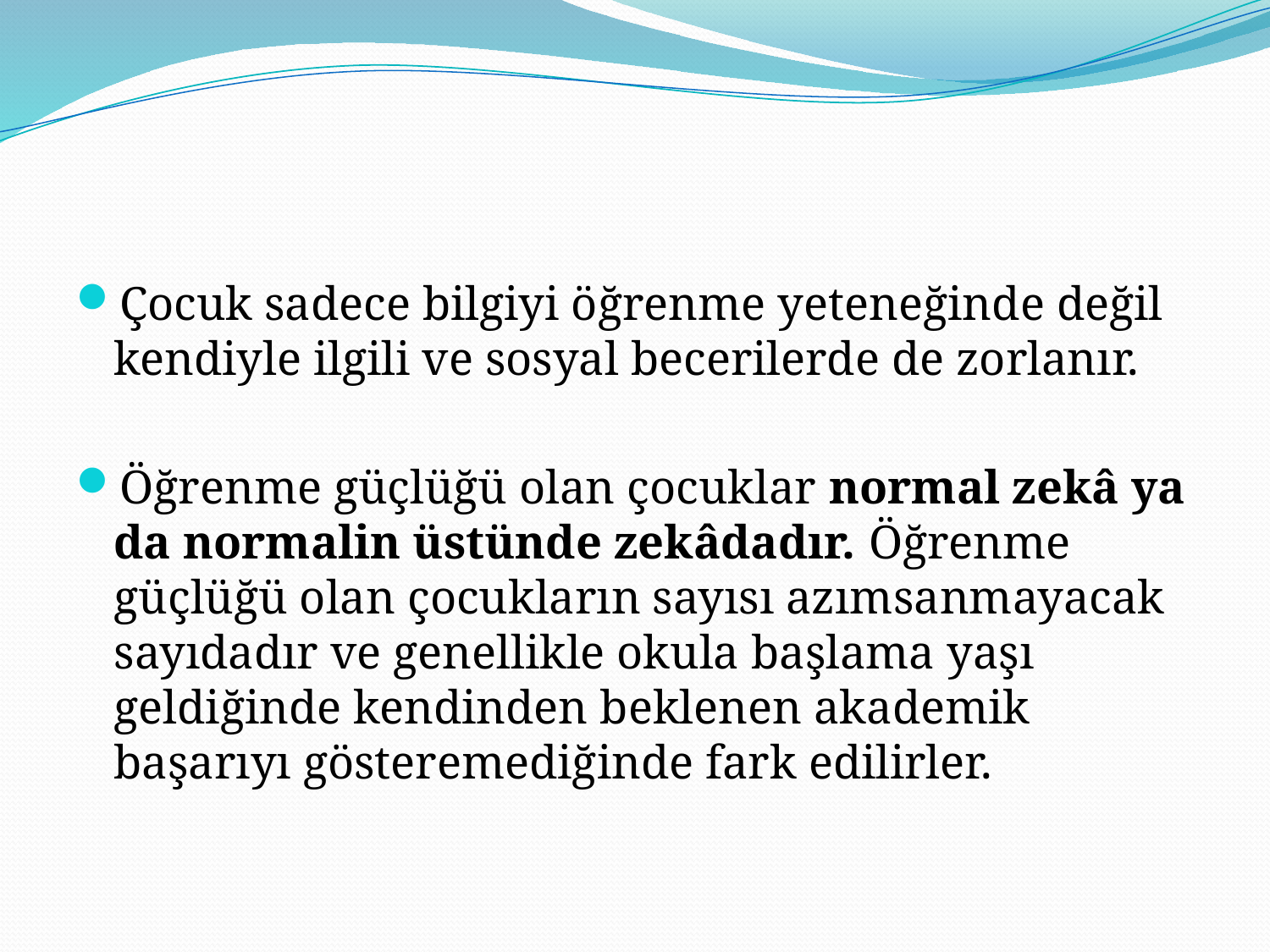

Çocuk sadece bilgiyi öğrenme yeteneğinde değil kendiyle ilgili ve sosyal becerilerde de zorlanır.

Öğrenme güçlüğü olan çocuklar normal zekâ ya da normalin üstünde zekâdadır. Öğrenme güçlüğü olan çocukların sayısı azımsanmayacak sayıdadır ve genellikle okula başlama yaşı geldiğinde kendinden beklenen akademik başarıyı gösteremediğinde fark edilirler.